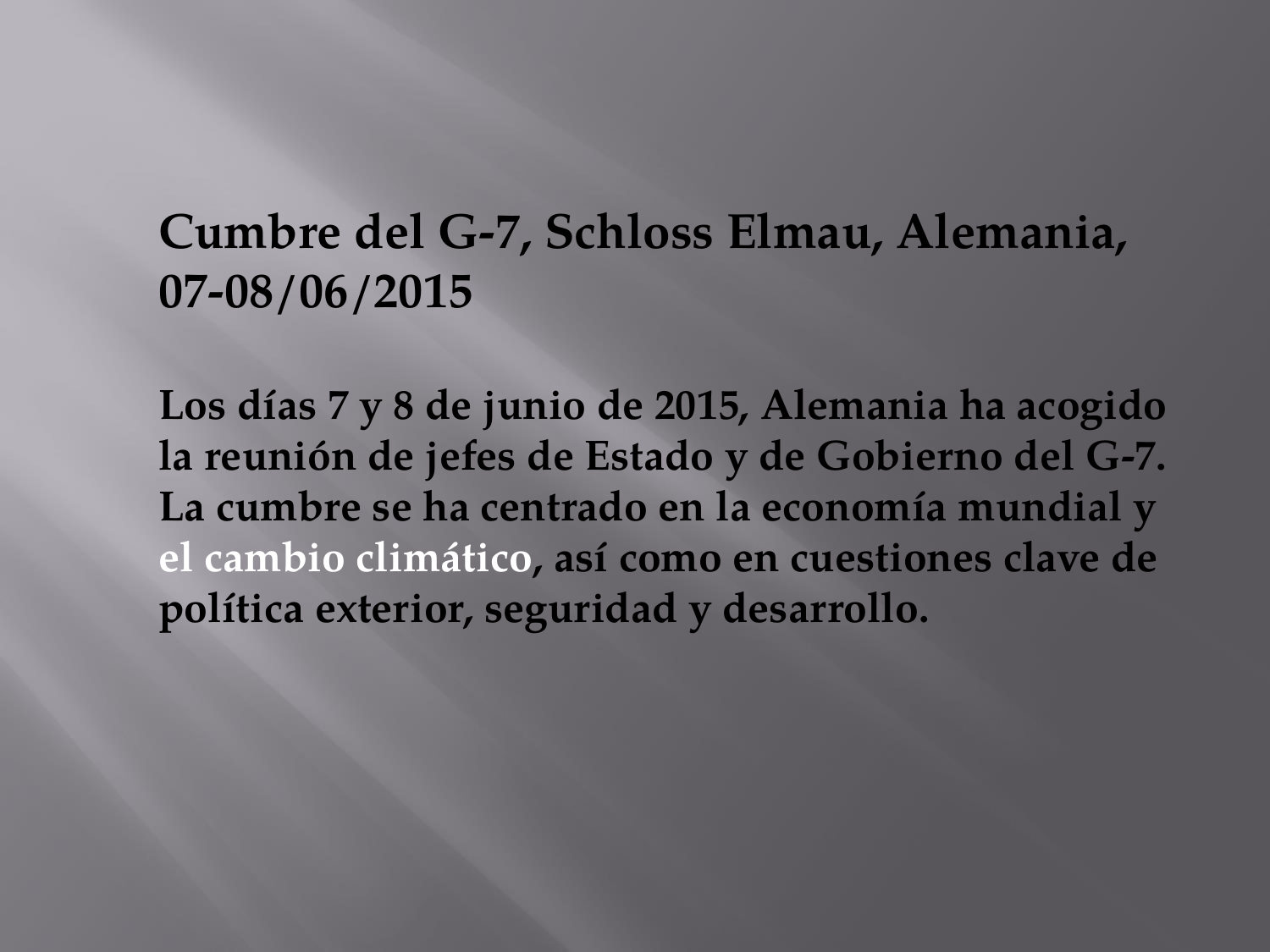

Cumbre del G-7, Schloss Elmau, Alemania, 07-08/06/2015

Los días 7 y 8 de junio de 2015, Alemania ha acogido la reunión de jefes de Estado y de Gobierno del G-7. La cumbre se ha centrado en la economía mundial y el cambio climático, así como en cuestiones clave de política exterior, seguridad y desarrollo.